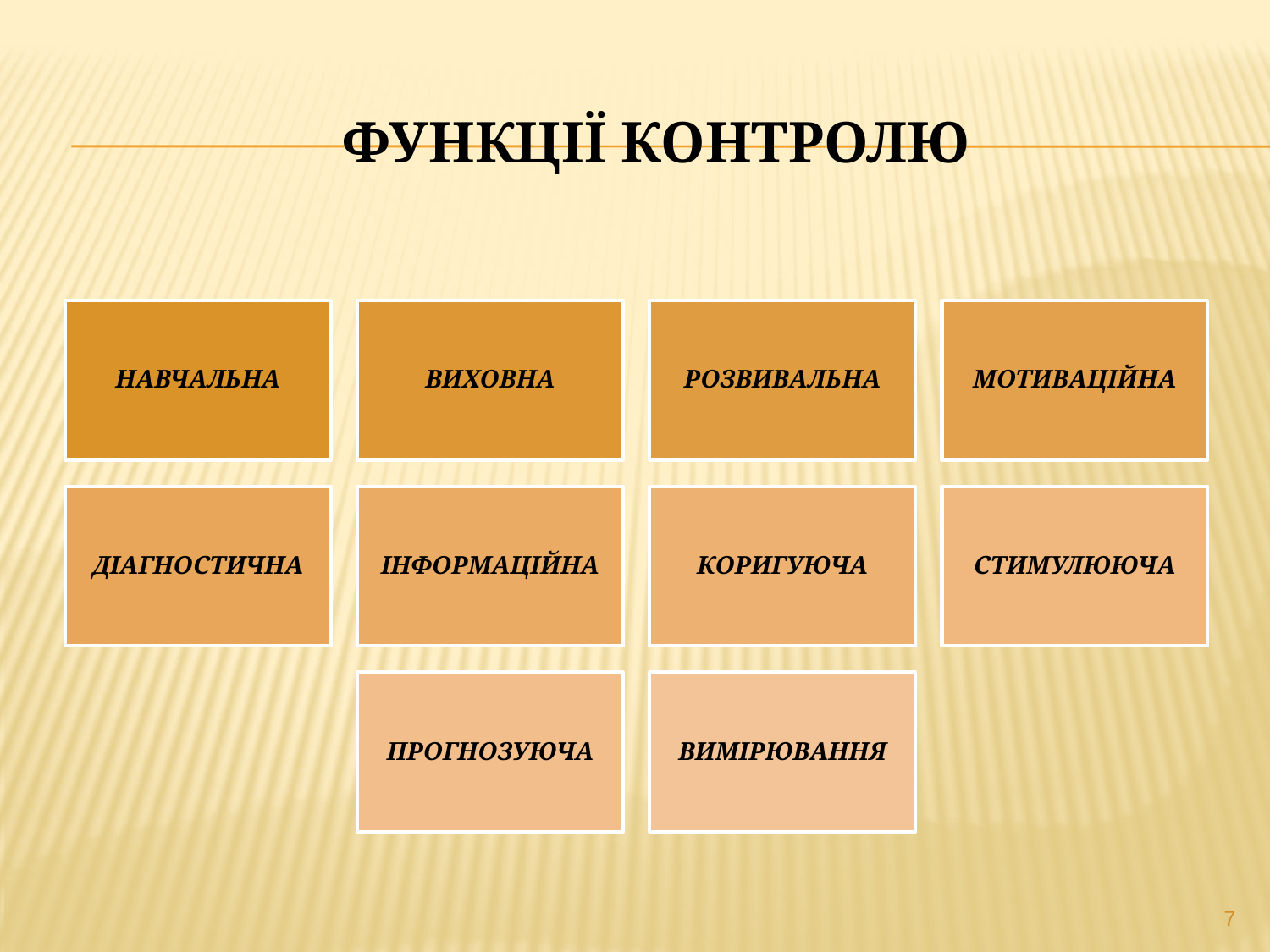

# Функції контролю
НАВЧАЛЬНА
ВИХОВНА
РОЗВИВАЛЬНА
МОТИВАЦІЙНА
ДІАГНОСТИЧНА
ІНФОРМАЦІЙНА
КОРИГУЮЧА
СТИМУЛЮЮЧА
ПРОГНОЗУЮЧА
ВИМІРЮВАННЯ
7